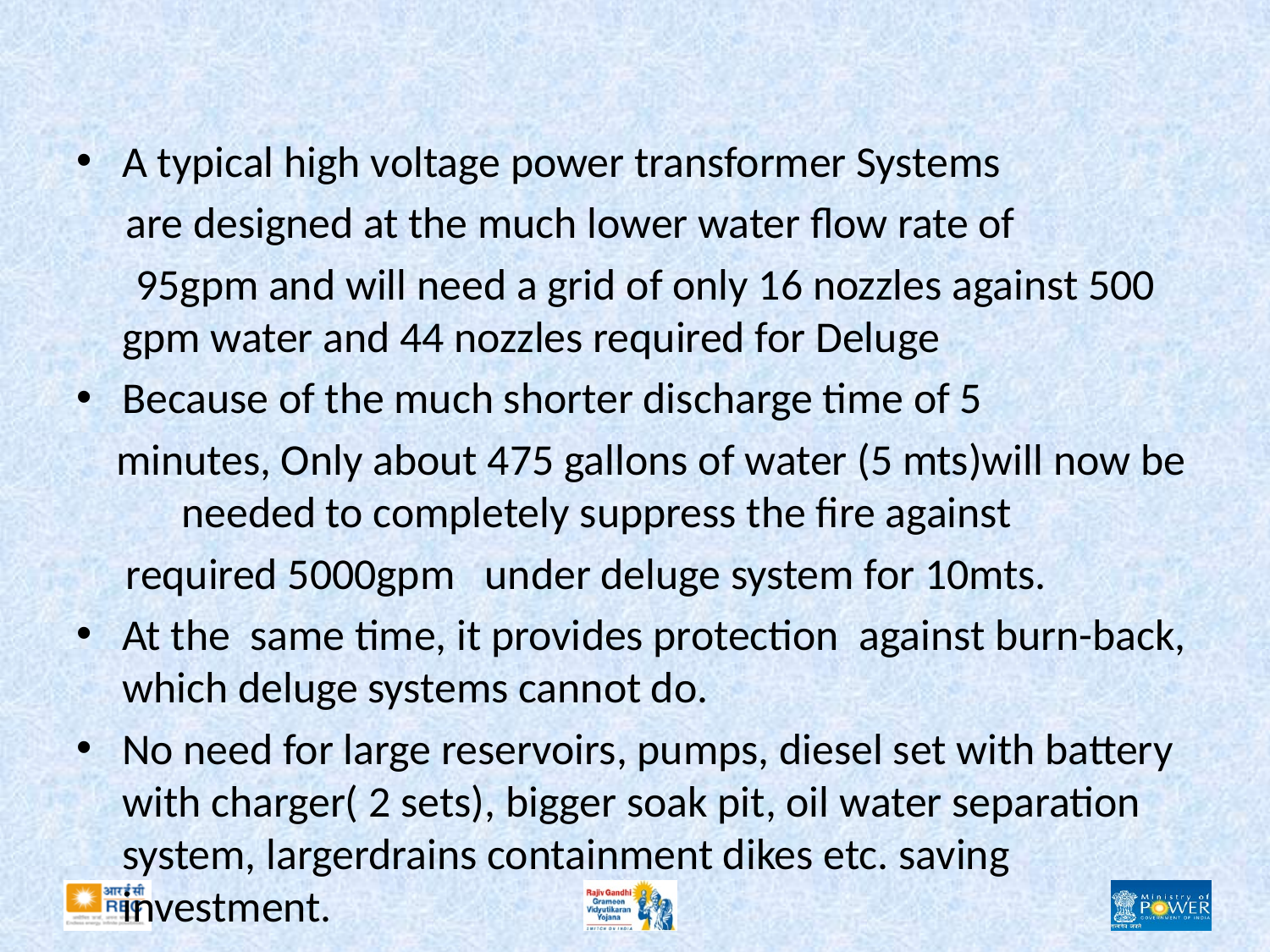

#
A typical high voltage power transformer Systems
     are designed at the much lower water flow rate of
      95gpm and will need a grid of only 16 nozzles against 500 gpm water and 44 nozzles required for Deluge
Because of the much shorter discharge time of 5
    minutes, Only about 475 gallons of water (5 mts)will now be       needed to completely suppress the fire against
     required 5000gpm   under deluge system for 10mts.
At the  same time, it provides protection  against burn-back, which deluge systems cannot do.
No need for large reservoirs, pumps, diesel set with battery with charger( 2 sets), bigger soak pit, oil water separation system, largerdrains containment dikes etc. saving investment.